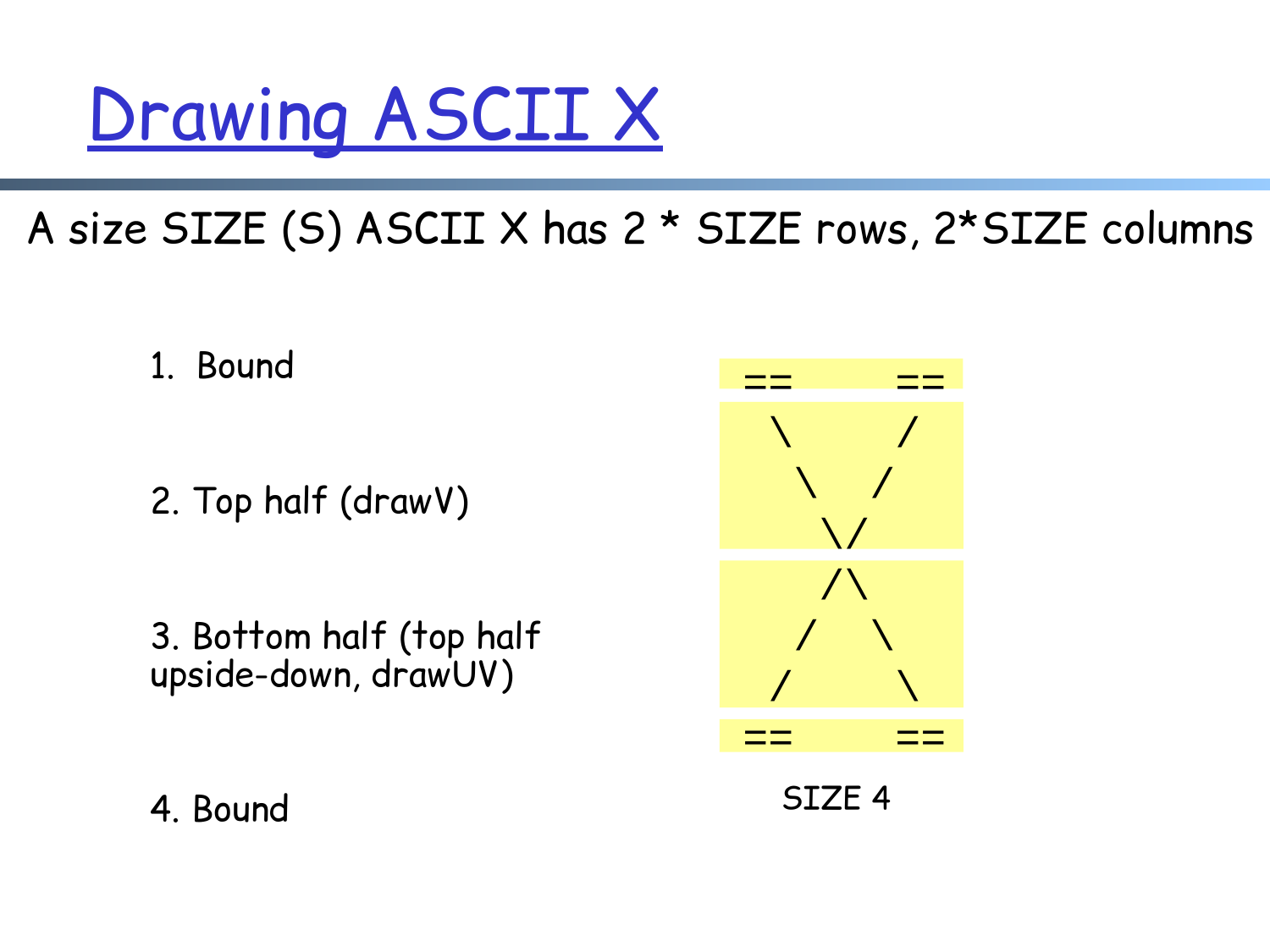

Drawing ASCII X
A size SIZE (S) ASCII X has 2 * SIZE rows, 2*SIZE columns

1.  Bound

2. Top half (drawV)

3. Bottom half (top half
upside-down, drawUV)

4. Bound
==    ==
 \    /
  \  /
   \/
   /\
  /  \
 /    \
==    ==

SIZE 4